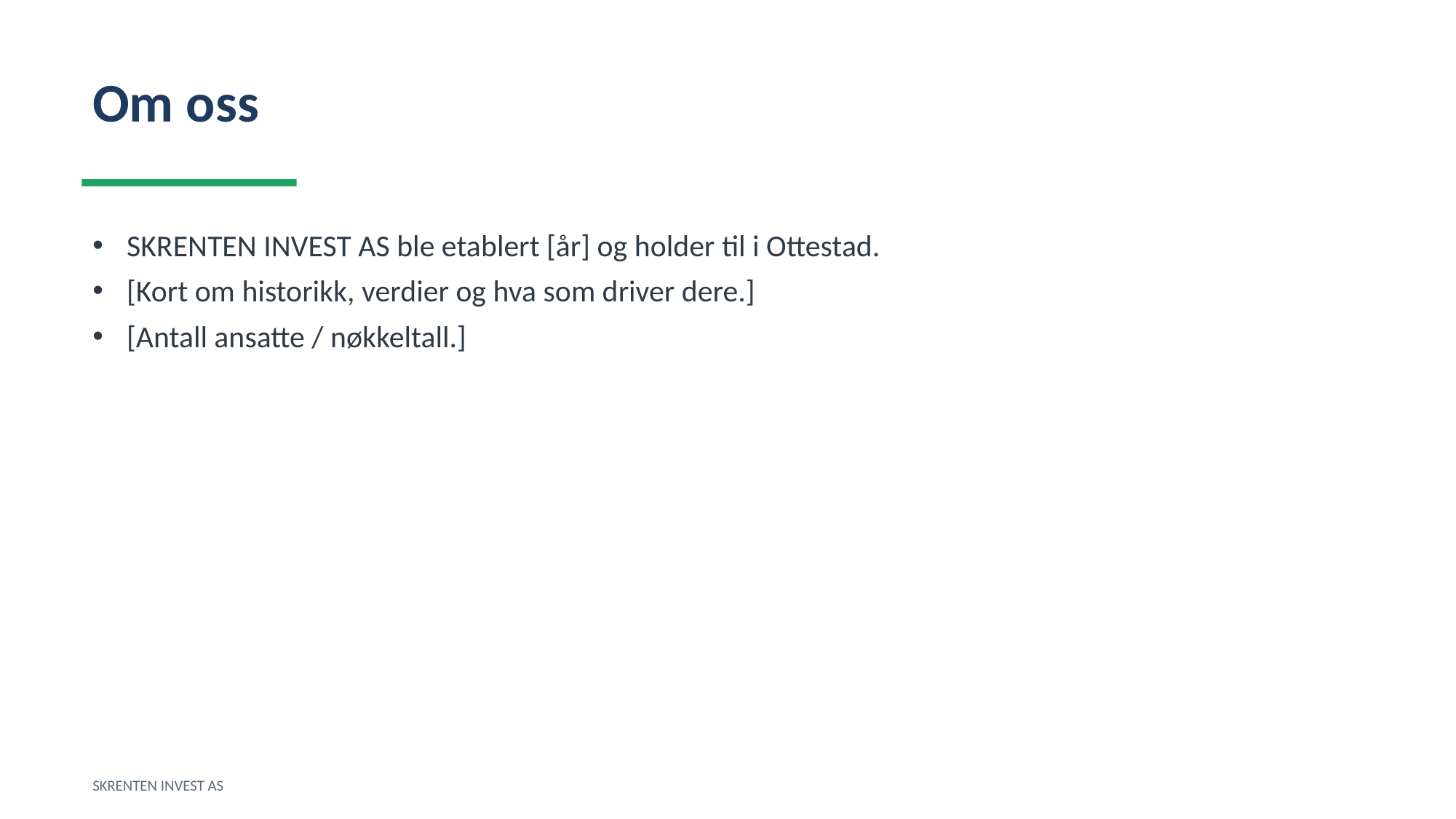

Om oss

SKRENTEN INVEST AS ble etablert [år] og holder til i Ottestad.
[Kort om historikk, verdier og hva som driver dere.]
[Antall ansatte / nøkkeltall.]
SKRENTEN INVEST AS